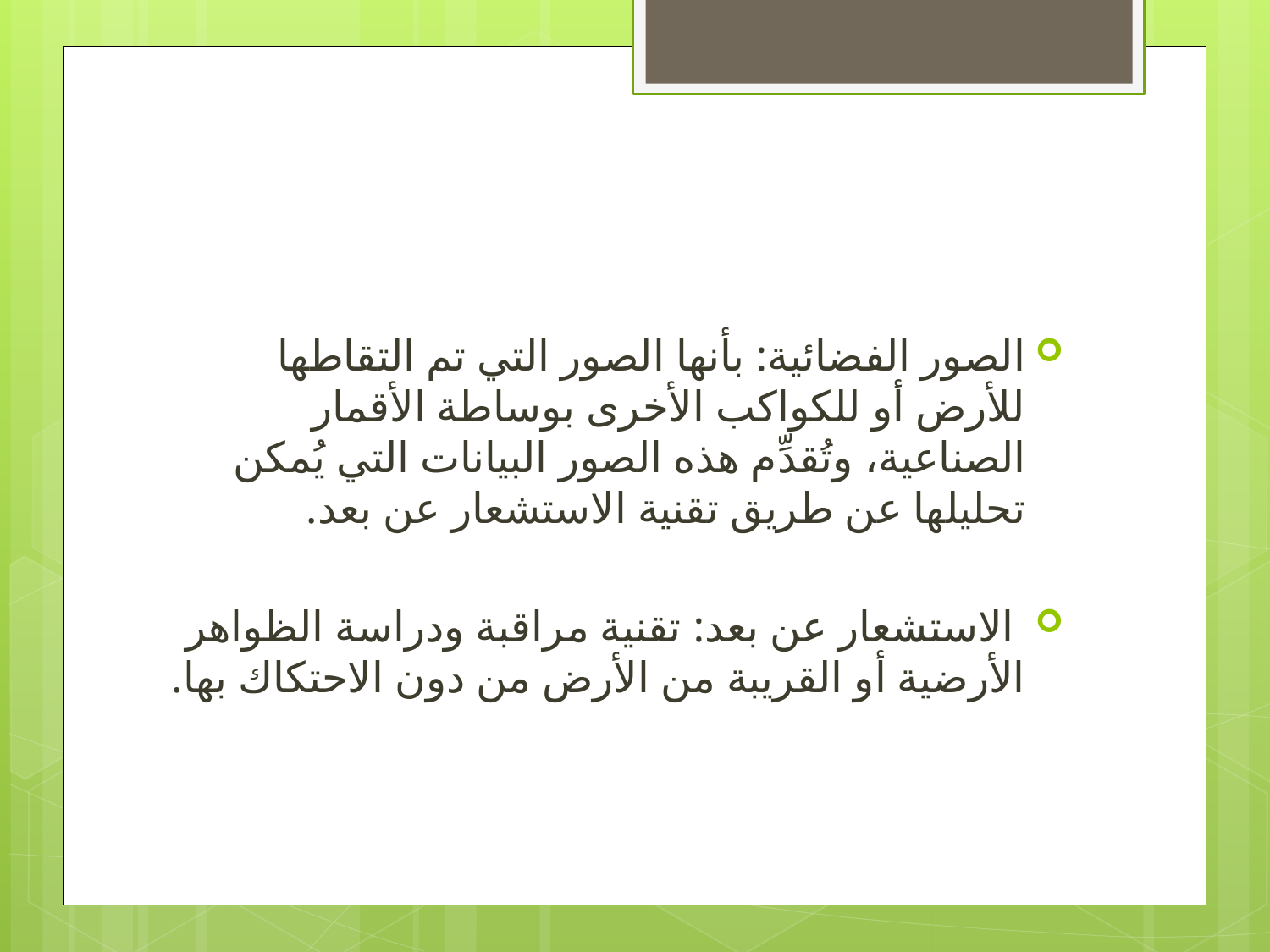

#
الصور الفضائية: بأنها الصور التي تم التقاطها للأرض أو للكواكب الأخرى بوساطة الأقمار الصناعية، وتُقدِّم هذه الصور البيانات التي يُمكن تحليلها عن طريق تقنية الاستشعار عن بعد.

 الاستشعار عن بعد: تقنية مراقبة ودراسة الظواهر الأرضية أو القريبة من الأرض من دون الاحتكاك بها.